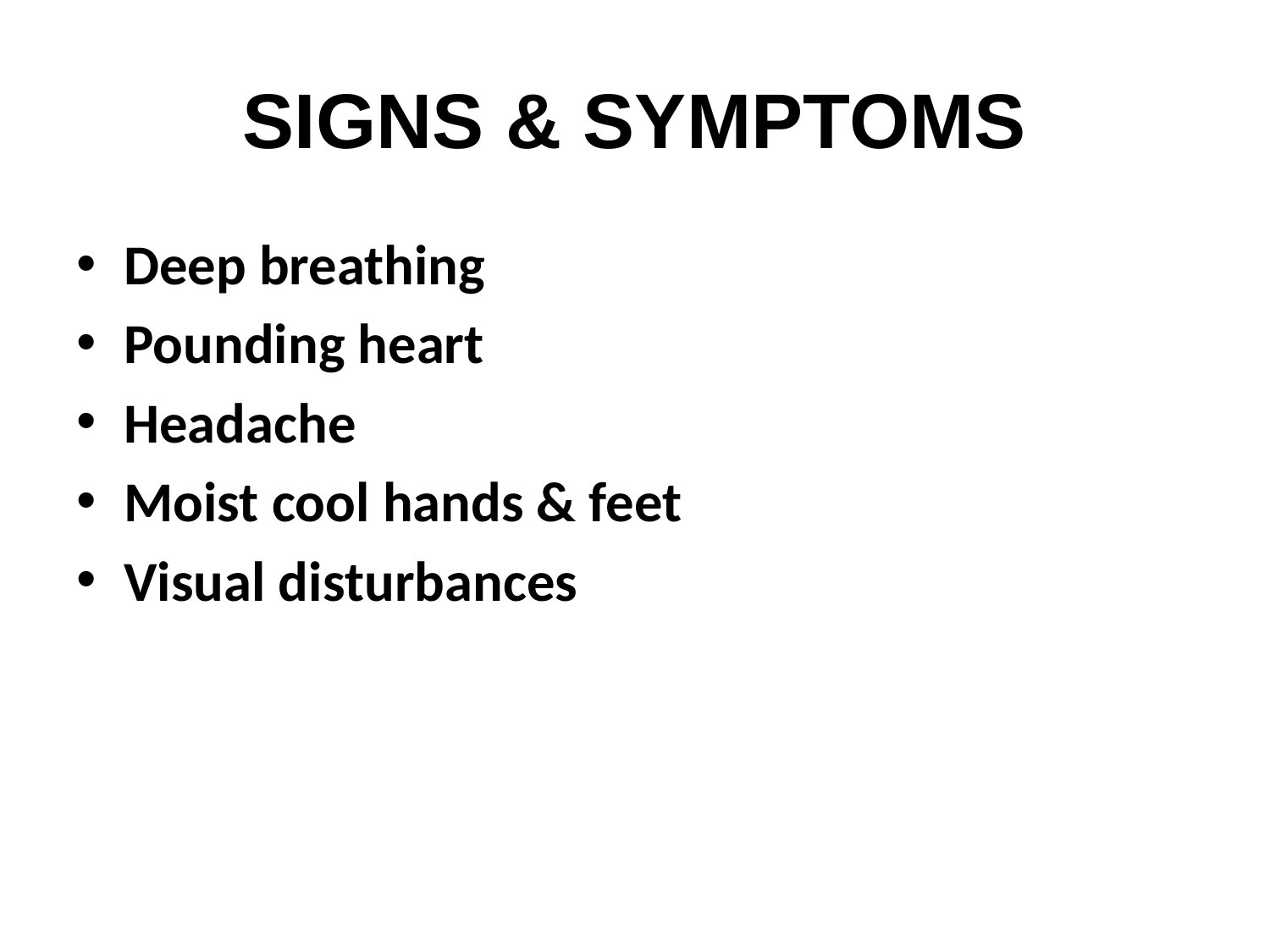

# SIGNS & SYMPTOMS
Deep breathing
Pounding heart
Headache
Moist cool hands & feet
Visual disturbances